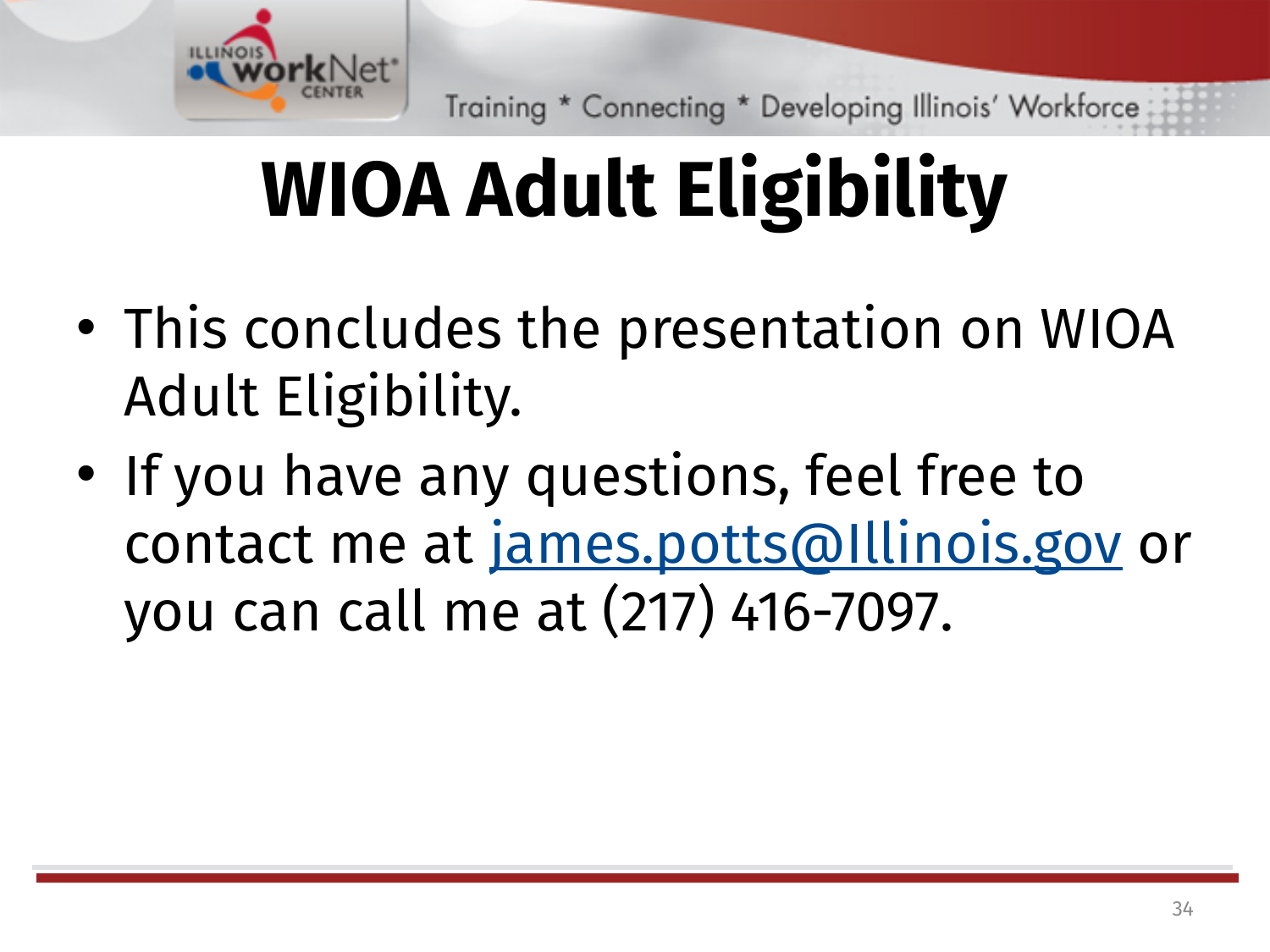

# WIOA Adult Eligibility
This concludes the presentation on WIOA Adult Eligibility.
If you have any questions, feel free to contact me at james.potts@Illinois.gov or you can call me at (217) 416-7097.
34